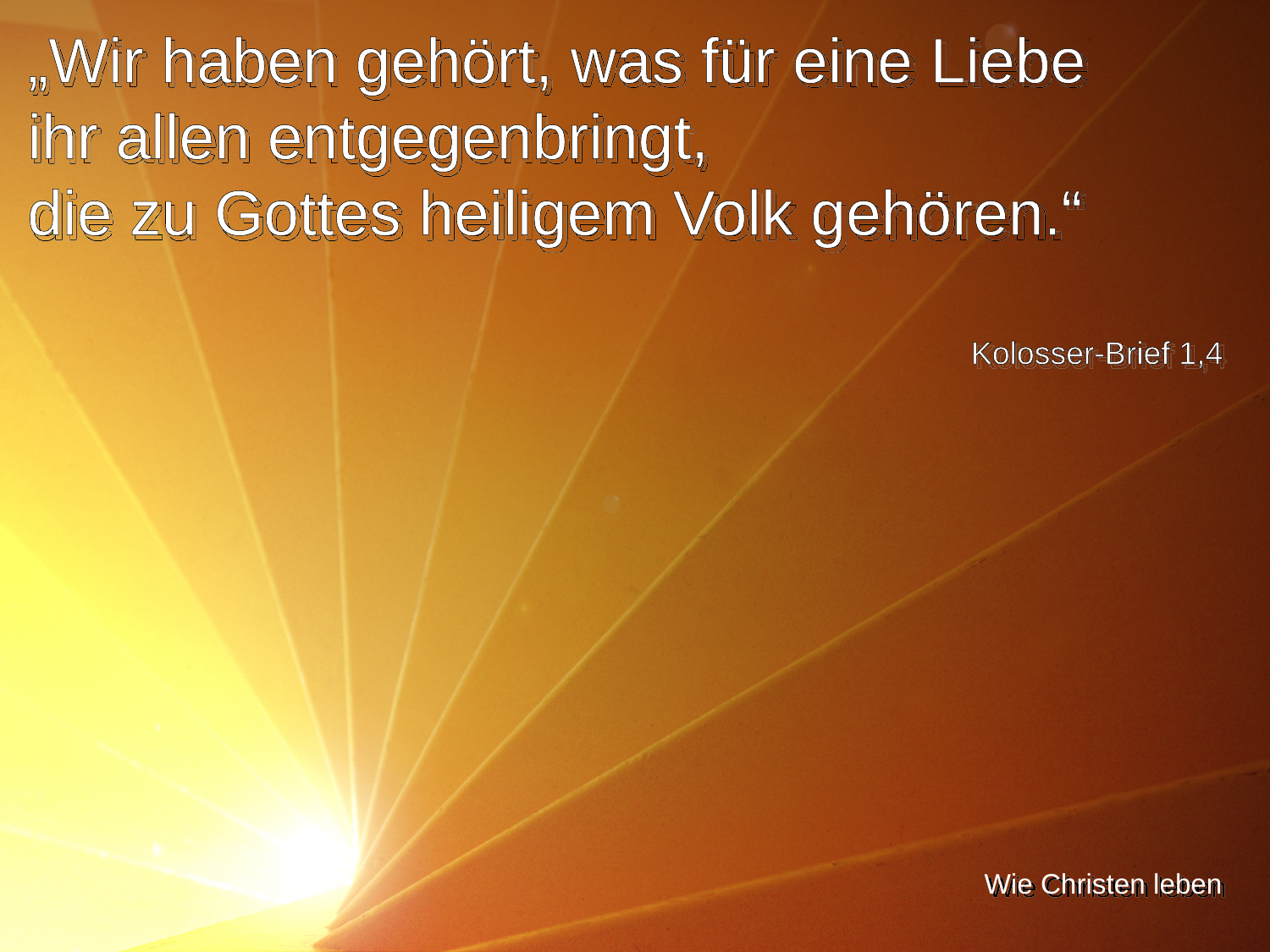

„Wir haben gehört, was für eine Liebe ihr allen entgegenbringt,
die zu Gottes heiligem Volk gehören.“
Kolosser-Brief 1,4
Wie Christen leben